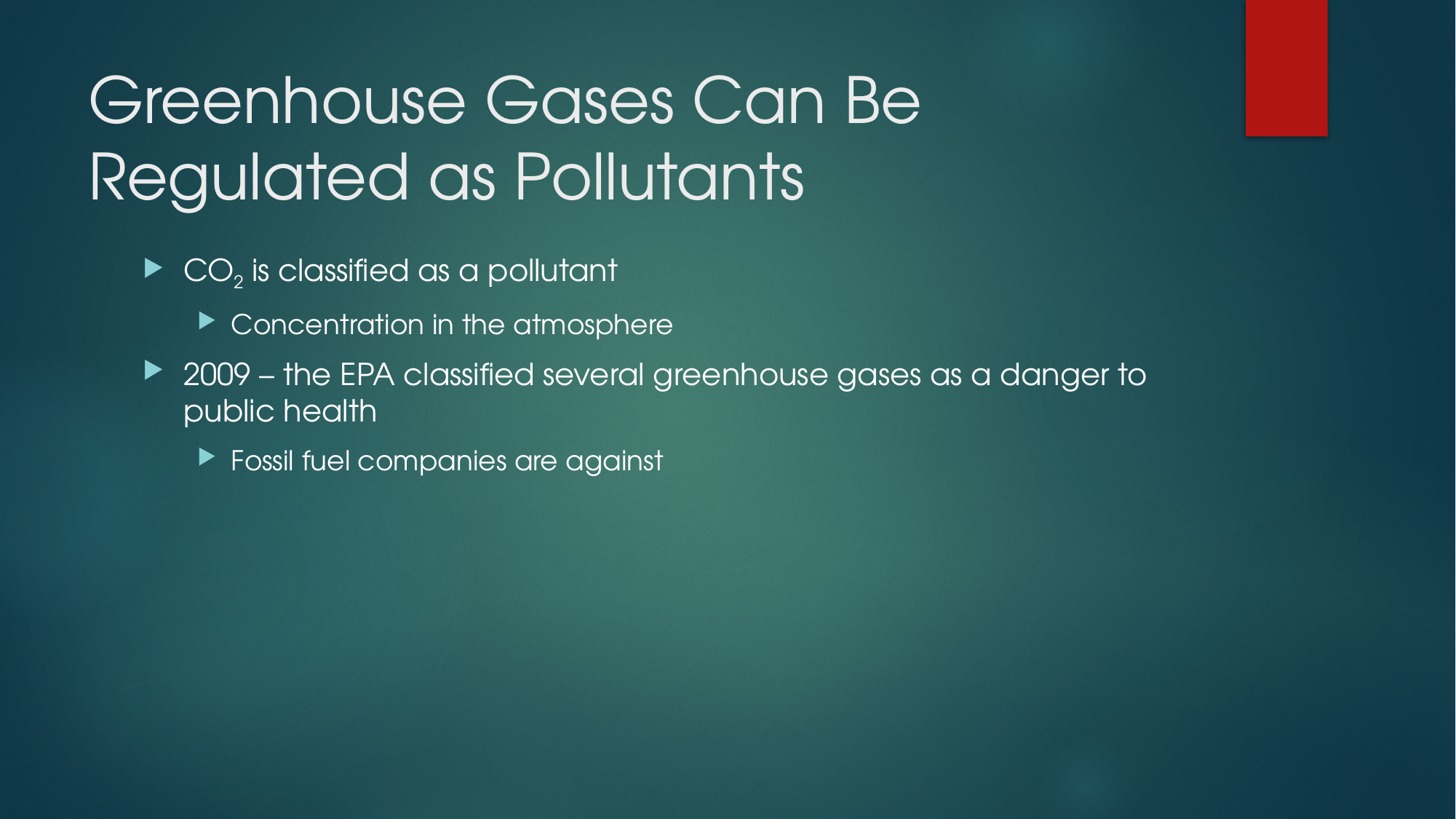

# Greenhouse Gases Can Be Regulated as Pollutants
CO2 is classified as a pollutant
Concentration in the atmosphere
2009 – the EPA classified several greenhouse gases as a danger to public health
Fossil fuel companies are against